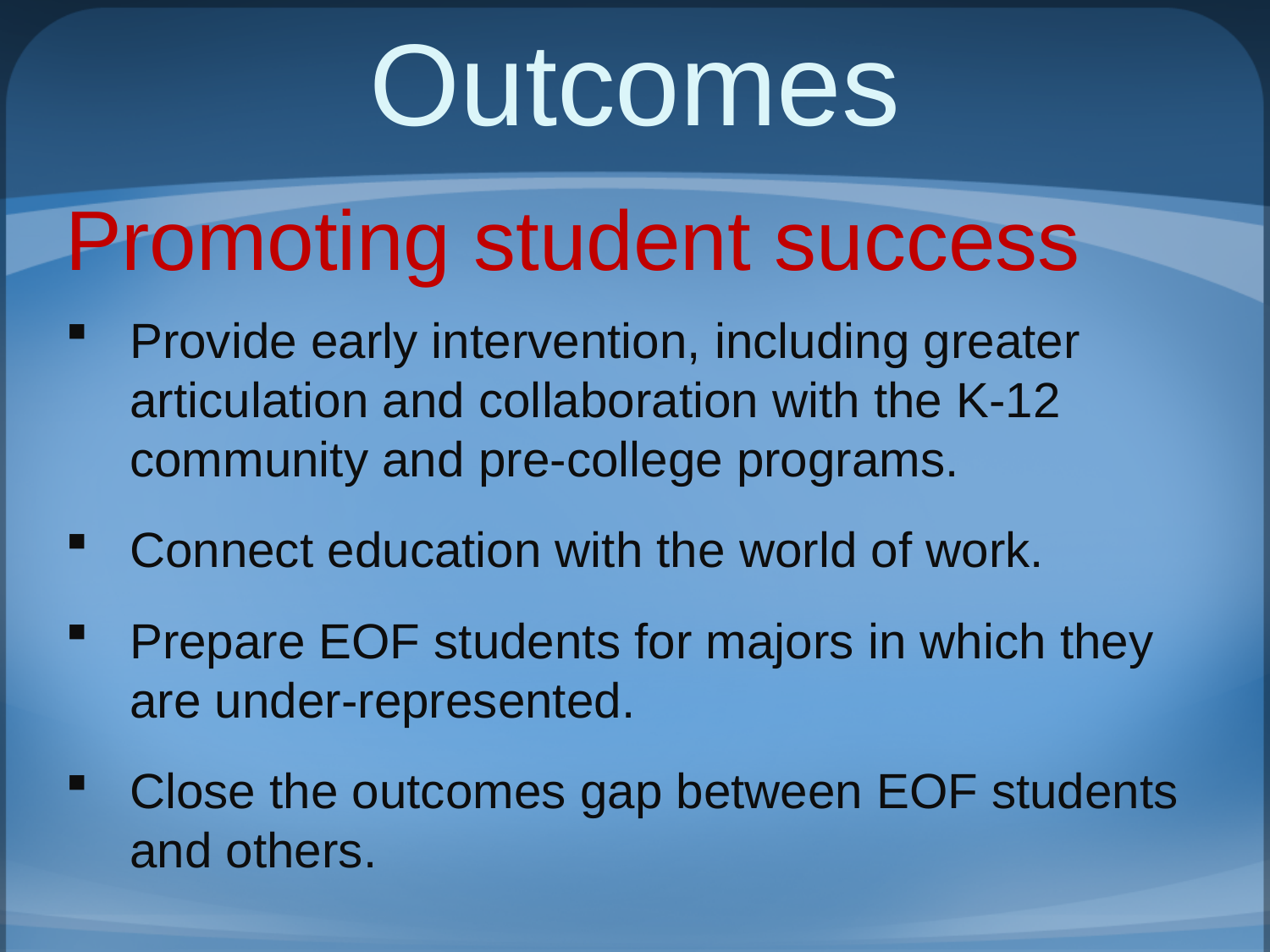

# Outcomes
Promoting student success
Provide early intervention, including greater articulation and collaboration with the K-12 community and pre-college programs.
Connect education with the world of work.
Prepare EOF students for majors in which they are under-represented.
Close the outcomes gap between EOF students and others.